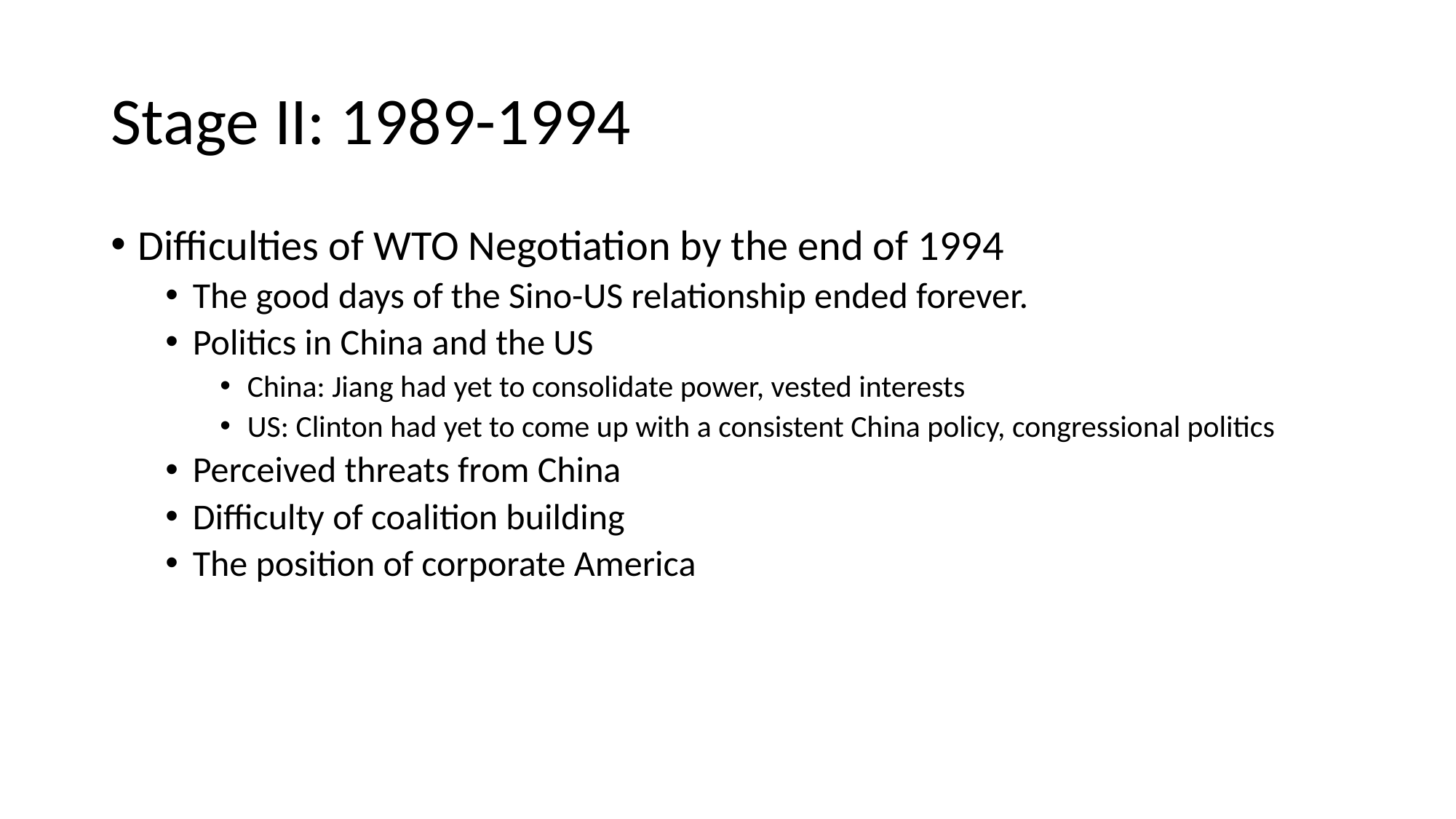

# Stage II: 1989-1994
Difficulties of WTO Negotiation by the end of 1994
The good days of the Sino-US relationship ended forever.
Politics in China and the US
China: Jiang had yet to consolidate power, vested interests
US: Clinton had yet to come up with a consistent China policy, congressional politics
Perceived threats from China
Difficulty of coalition building
The position of corporate America